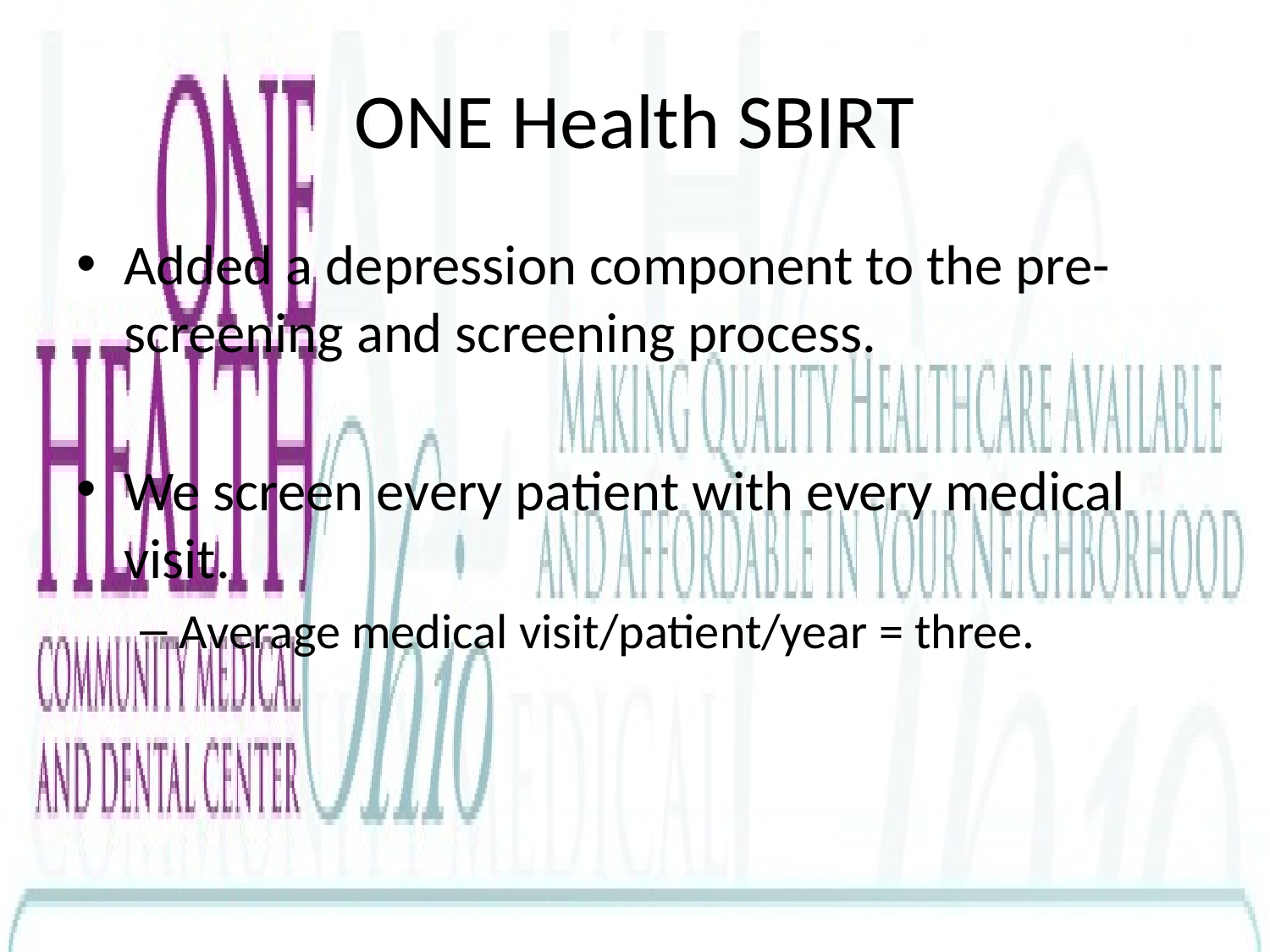

# ONE Health SBIRT
Added a depression component to the pre-screening and screening process.

We screen every patient with every medical visit.
Average medical visit/patient/year = three.